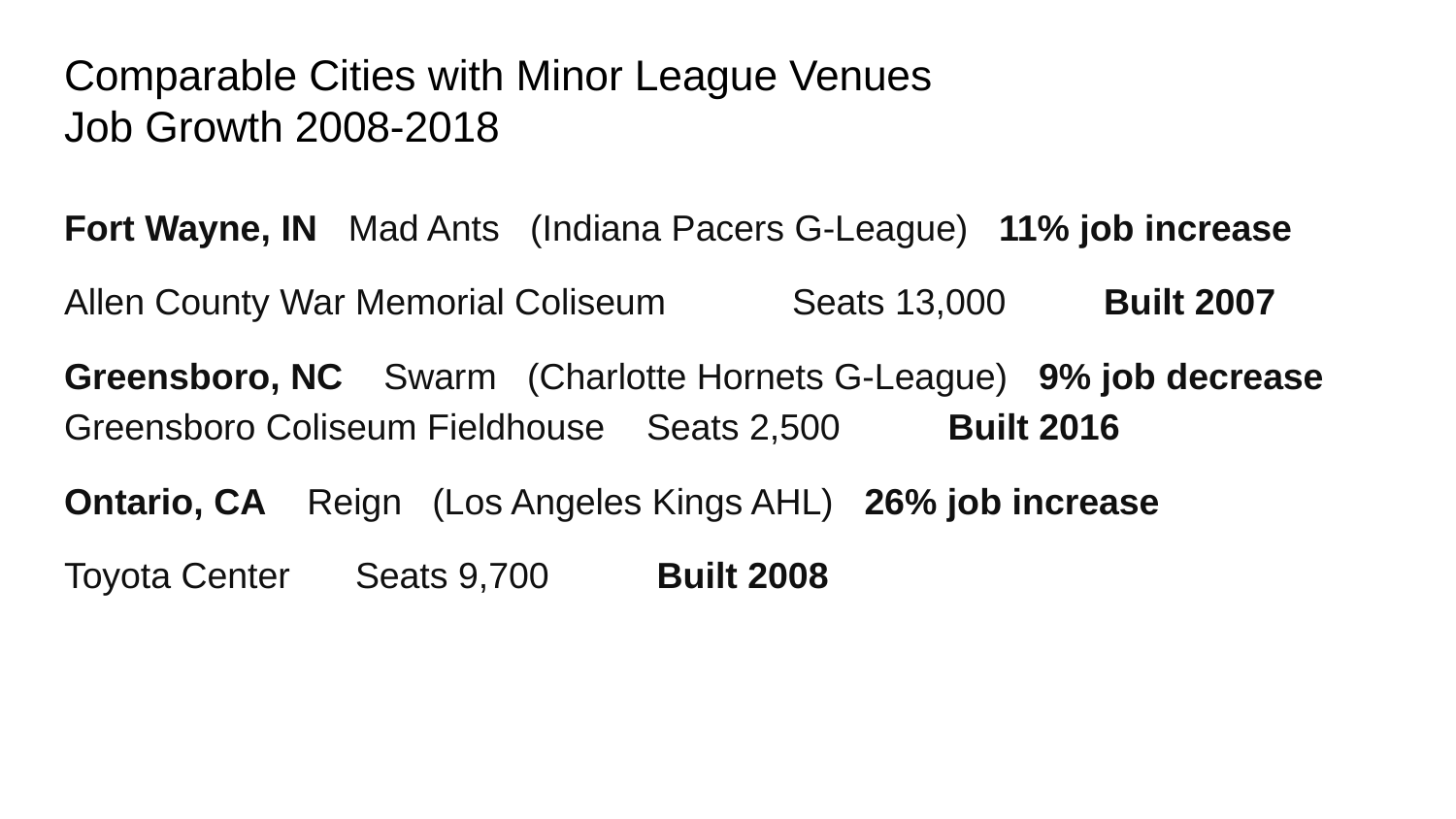

# Comparable Cities with Minor League Venues
Job Growth 2008-2018
Fort Wayne, IN   Mad Ants   (Indiana Pacers G-League)   11% job increase
Allen County War Memorial Coliseum	Seats 13,000	  Built 2007
Greensboro, NC    Swarm   (Charlotte Hornets G-League)   9% job decrease   Greensboro Coliseum Fieldhouse	Seats 2,500	 Built 2016
Ontario, CA    Reign   (Los Angeles Kings AHL)   26% job increase
Toyota Center	Seats 9,700	 Built 2008